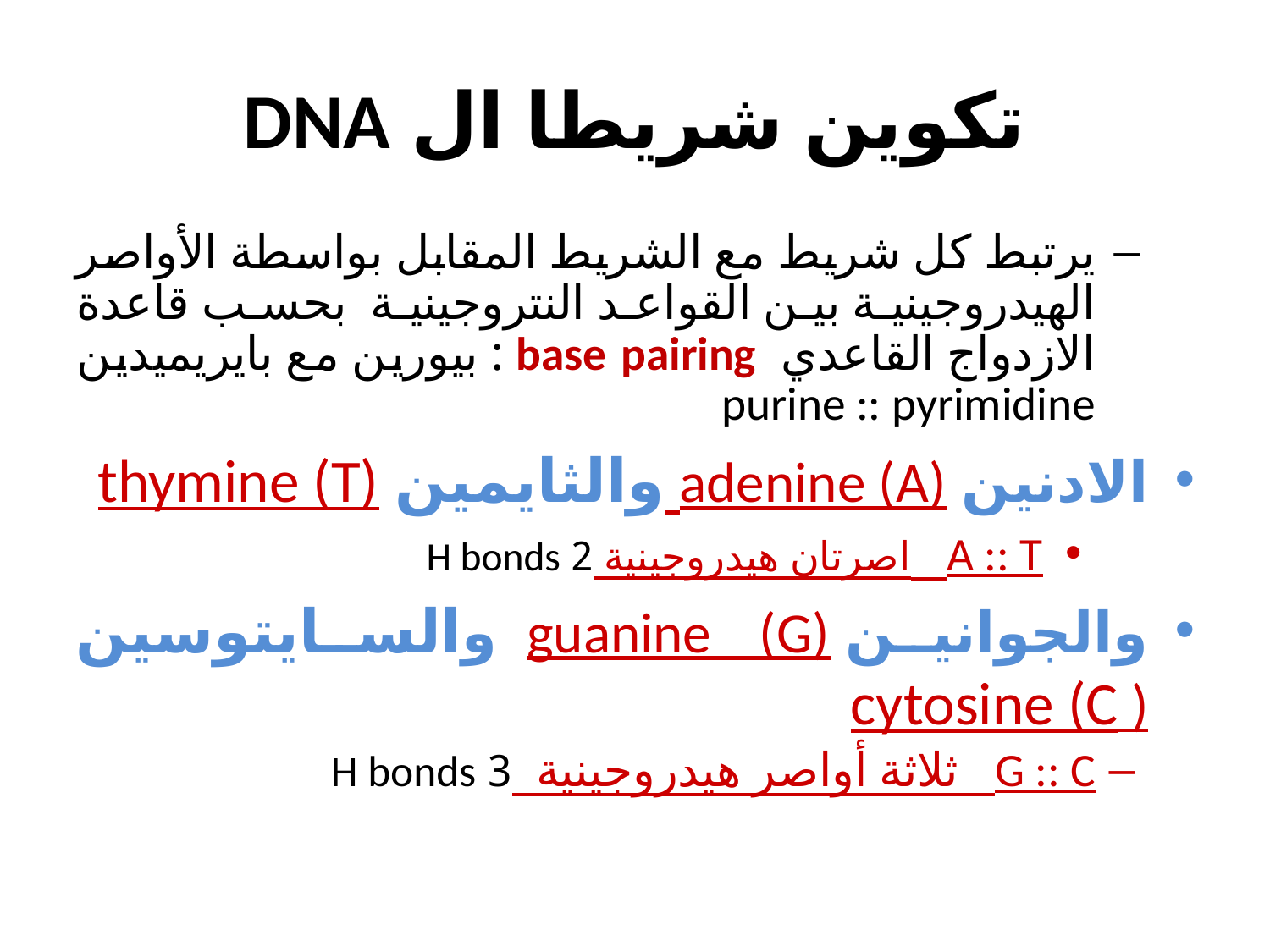

# تكوين شريطا ال DNA
يرتبط كل شريط مع الشريط المقابل بواسطة الأواصر الهيدروجينية بين القواعد النتروجينية  بحسب قاعدة الازدواج القاعدي  base pairing : بيورين مع بايريميدين purine :: pyrimidine
الادنين adenine (A) والثايمين thymine (T)
A :: T   اصرتان هيدروجينية 2 H bonds
والجوانين guanine (G)  والسايتوسين cytosine (C )
G :: C   ثلاثة أواصر هيدروجينية  3 H bonds